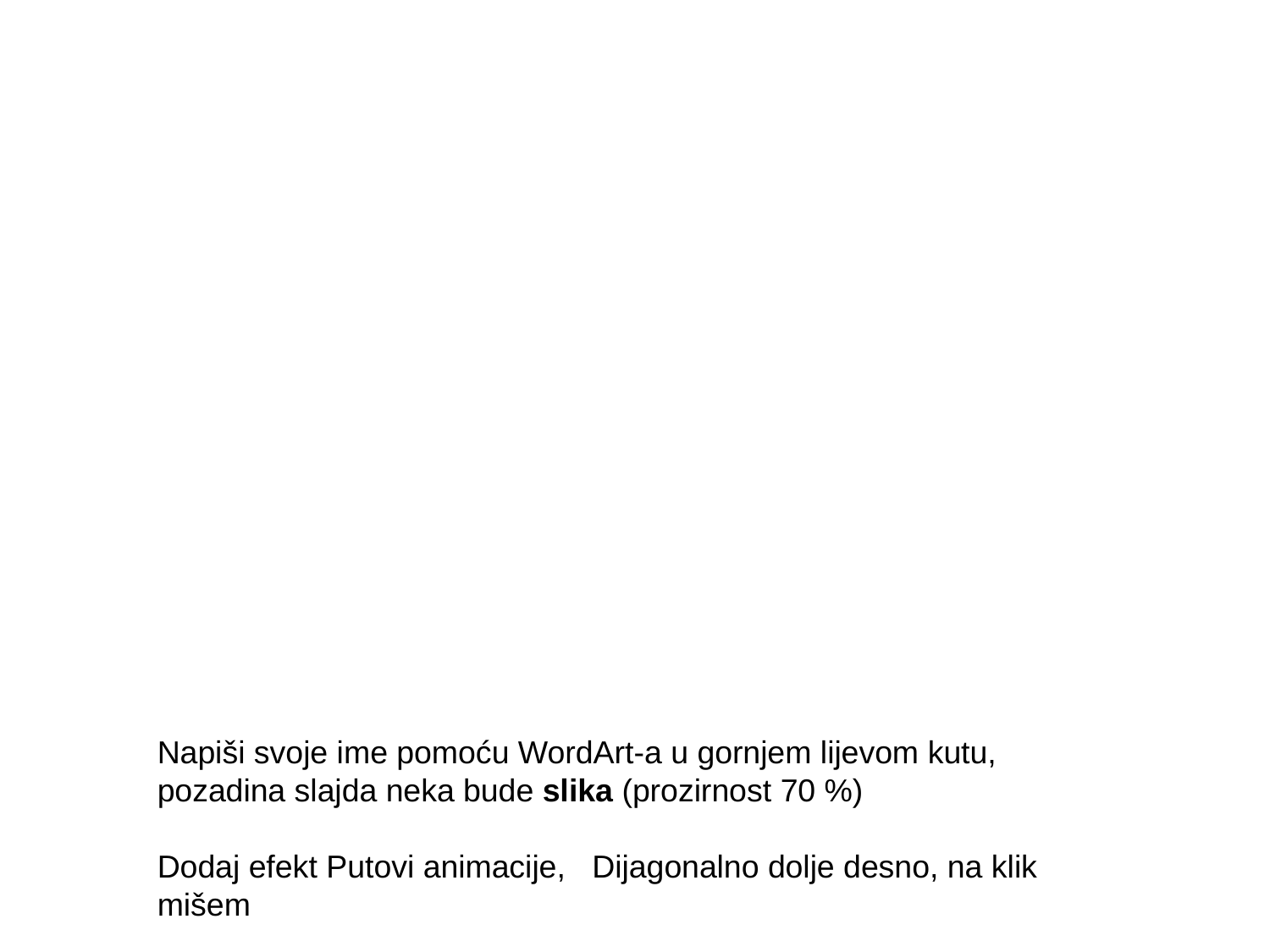

Napiši svoje ime pomoću WordArt-a u gornjem lijevom kutu,  pozadina slajda neka bude slika (prozirnost 70 %)

Dodaj efekt Putovi animacije,   Dijagonalno dolje desno, na klik mišem